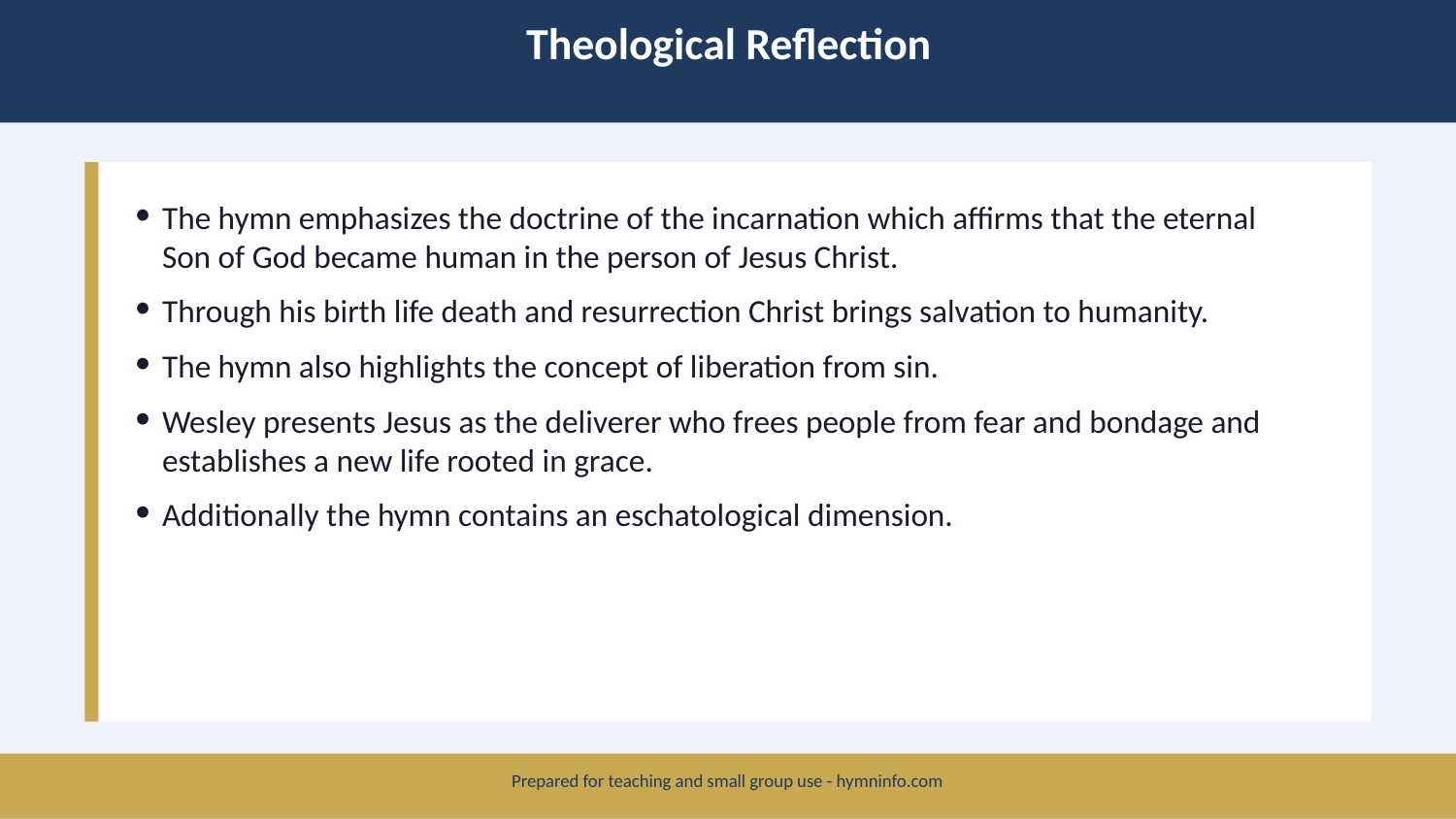

Theological Reflection

The hymn emphasizes the doctrine of the incarnation which affirms that the eternal Son of God became human in the person of Jesus Christ.
Through his birth life death and resurrection Christ brings salvation to humanity.
The hymn also highlights the concept of liberation from sin.
Wesley presents Jesus as the deliverer who frees people from fear and bondage and establishes a new life rooted in grace.
Additionally the hymn contains an eschatological dimension.

Prepared for teaching and small group use - hymninfo.com